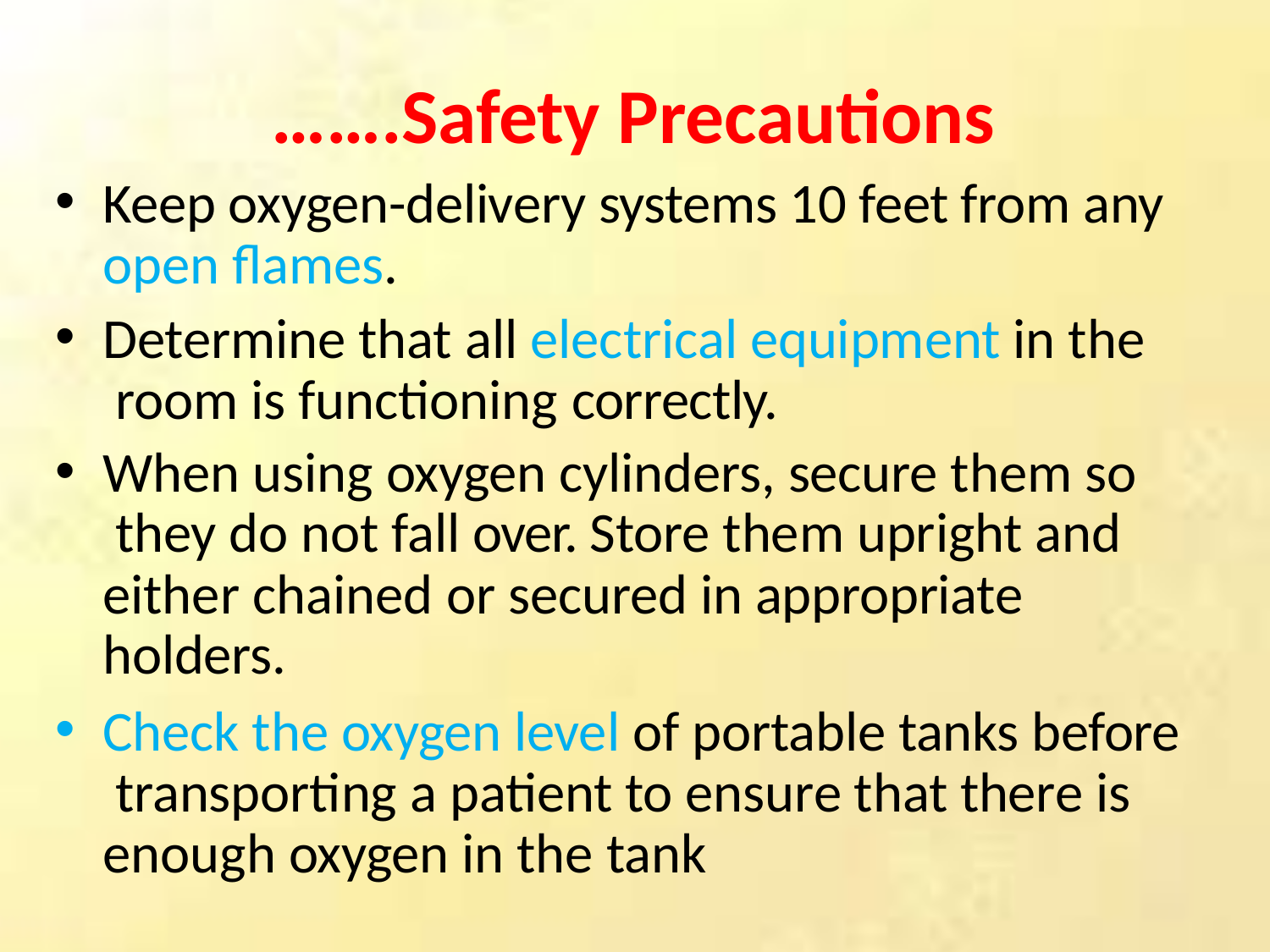

# …….Safety Precautions
Keep oxygen-delivery systems 10 feet from any  open flames.
Determine that all electrical equipment in the  room is functioning correctly.
When using oxygen cylinders, secure them so  they do not fall over. Store them upright and  either chained or secured in appropriate  holders.
Check the oxygen level of portable tanks before  transporting a patient to ensure that there is  enough oxygen in the tank